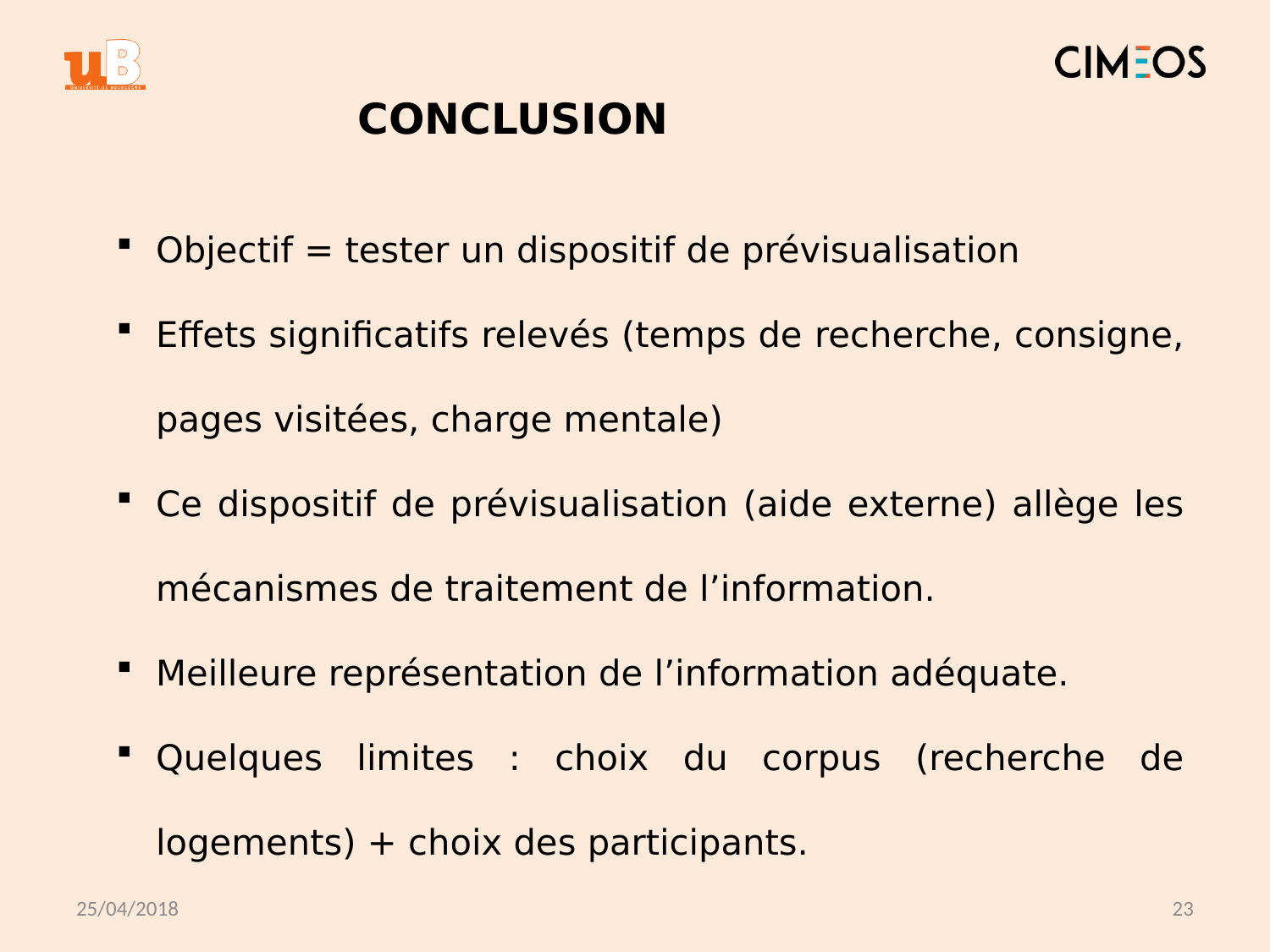

# CONCLUSION
Objectif = tester un dispositif de prévisualisation
Effets significatifs relevés (temps de recherche, consigne, pages visitées, charge mentale)
Ce dispositif de prévisualisation (aide externe) allège les mécanismes de traitement de l’information.
Meilleure représentation de l’information adéquate.
Quelques limites : choix du corpus (recherche de logements) + choix des participants.

25/04/2018

23